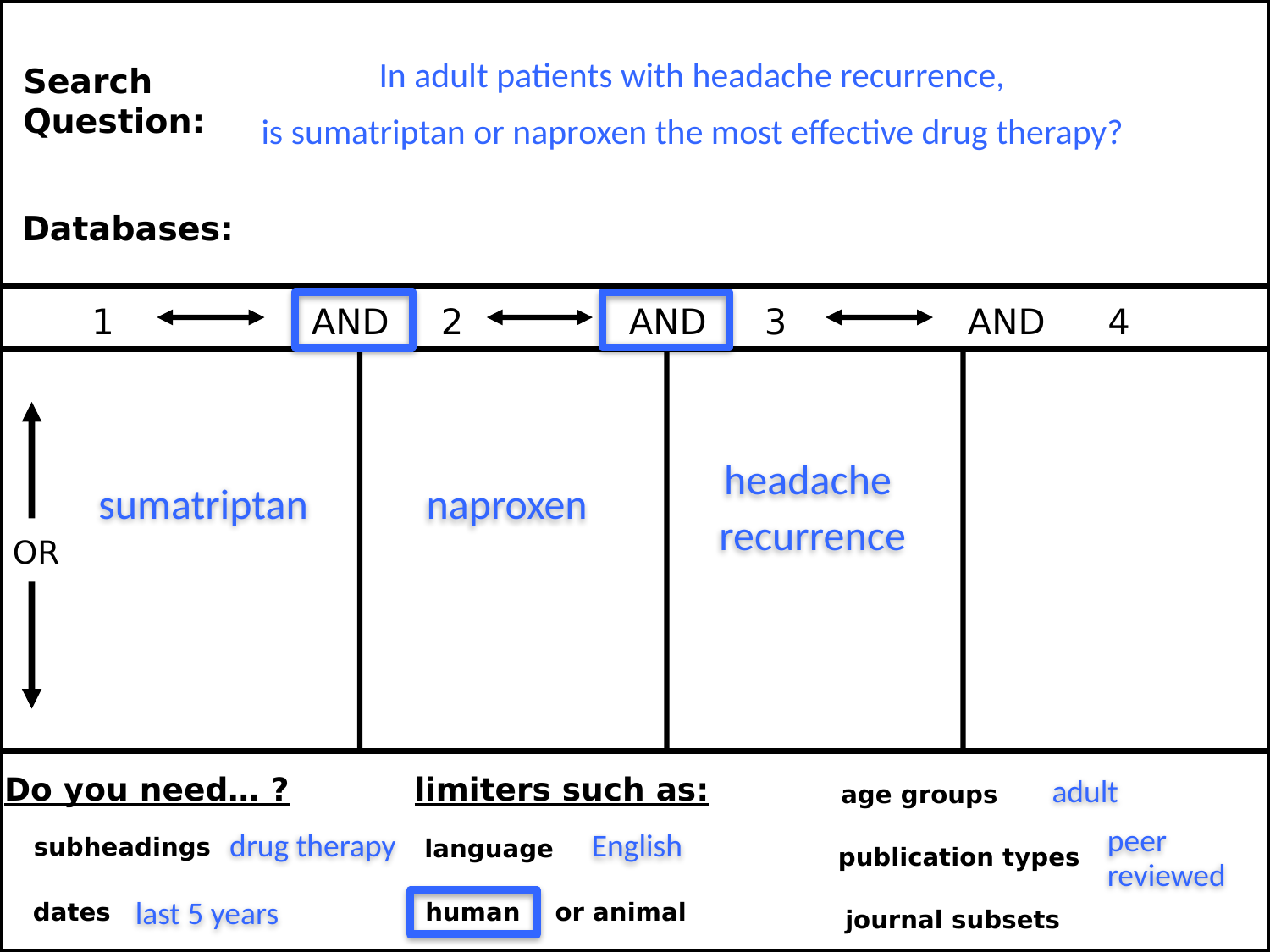

Search
Question:

Databases:

1
AND
2
AND
3
AND
4

OR

Do you need… ?
limiters such as:
age groups
subheadings
language
publication types
dates
human    or animal
 journal subsets

In adult patients with headache recurrence,
is sumatriptan or naproxen the most effective drug therapy?

headache
recurrence
sumatriptan
naproxen
adult
drug therapy
English
peer reviewed
last 5 years